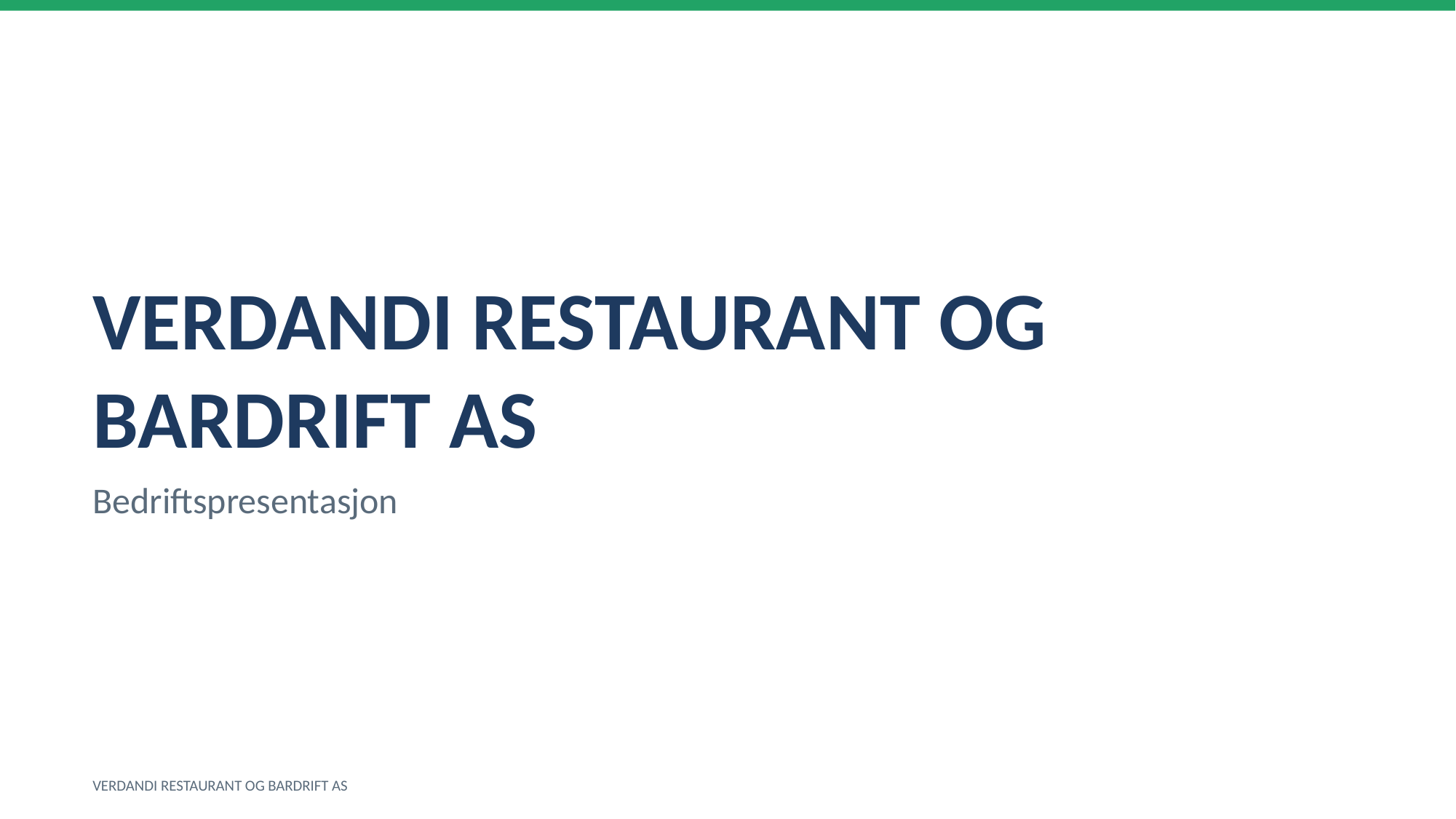

VERDANDI RESTAURANT OG BARDRIFT AS
Bedriftspresentasjon
VERDANDI RESTAURANT OG BARDRIFT AS